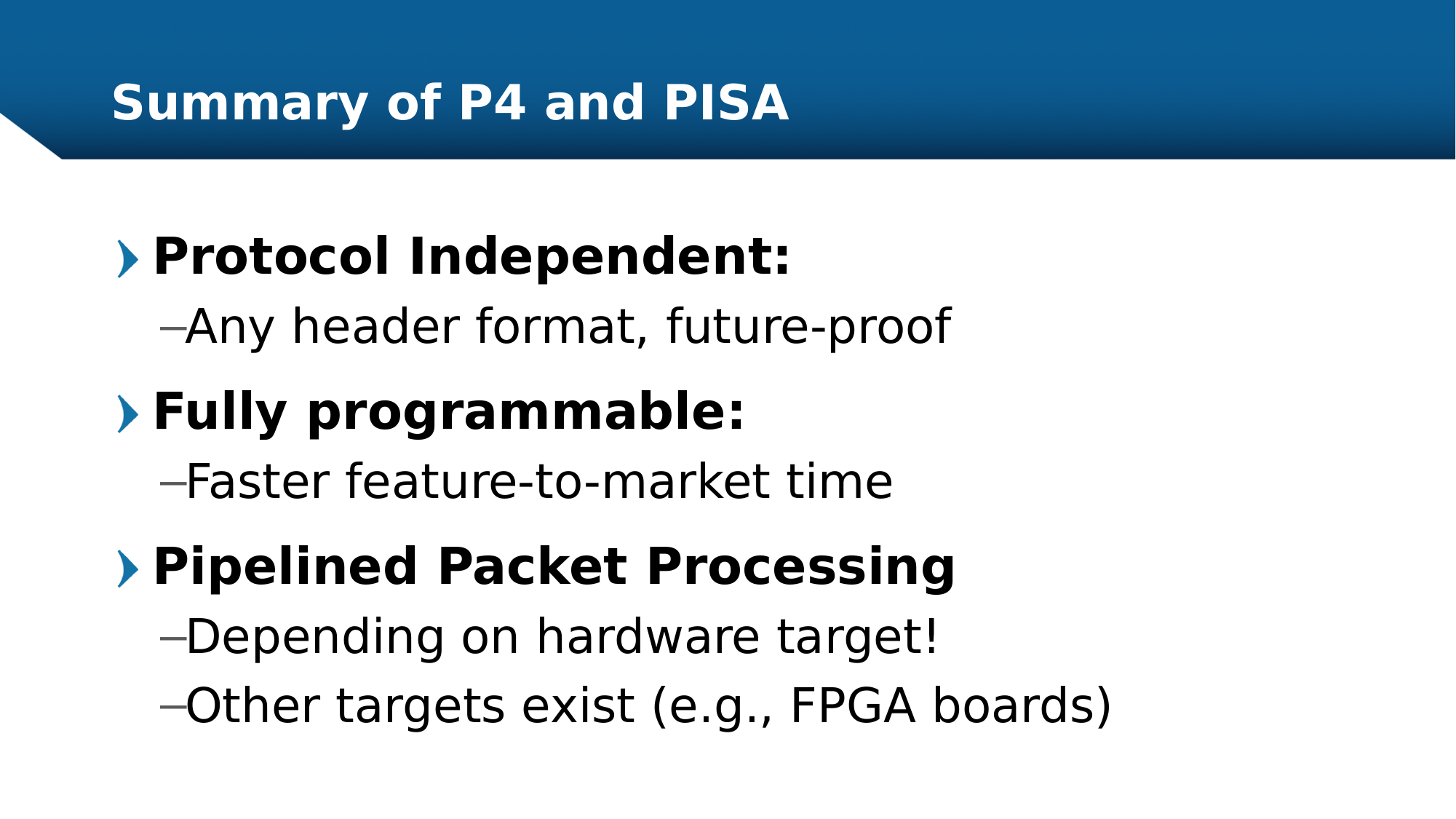

# Summary of P4 and PISA
Protocol Independent:
Any header format, future-proof
Fully programmable:
Faster feature-to-market time
Pipelined Packet Processing
Depending on hardware target!
Other targets exist (e.g., FPGA boards)